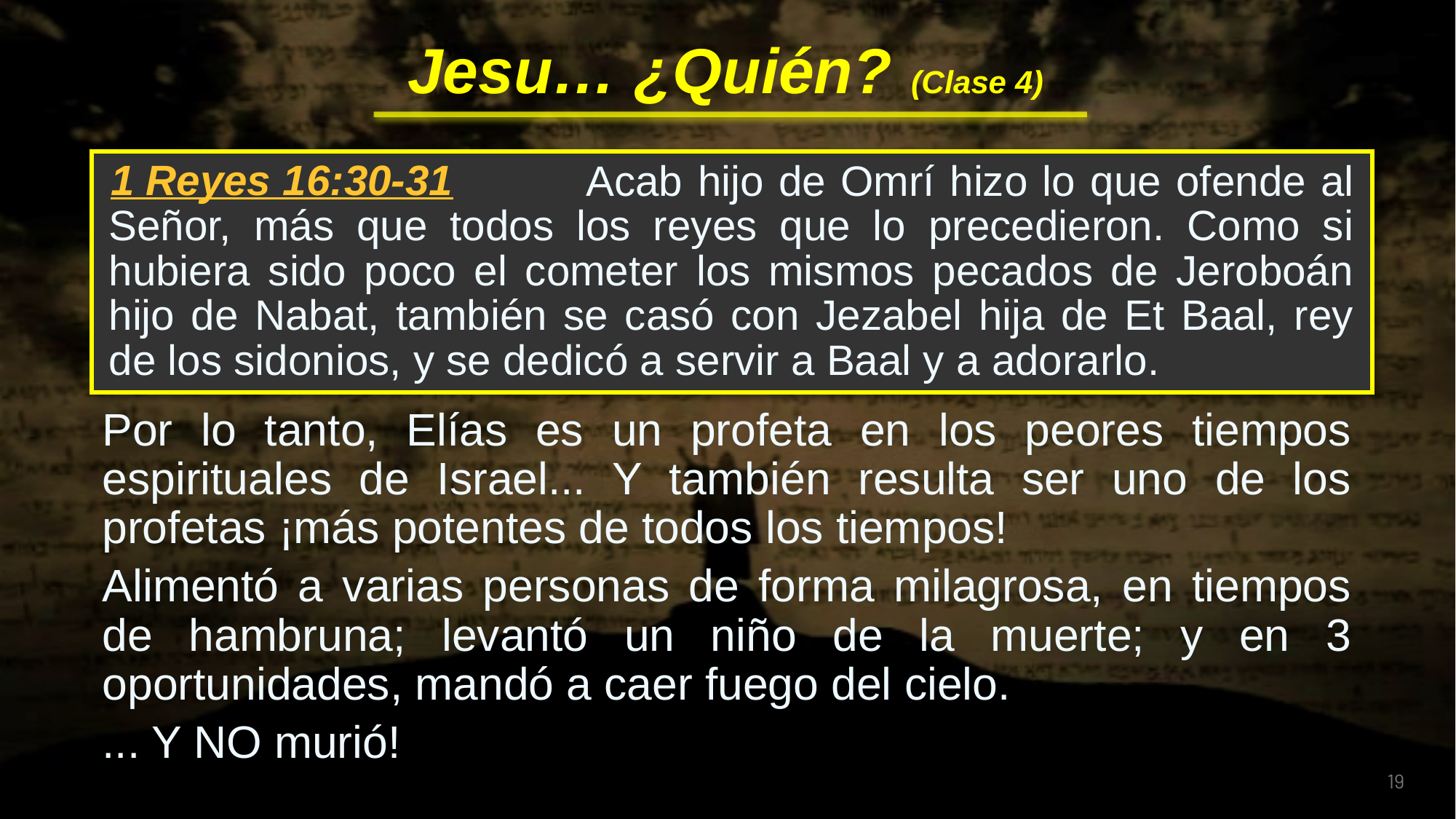

Acab hijo de Omrí hizo lo que ofende al Señor, más que todos los reyes que lo precedieron. Como si hubiera sido poco el cometer los mismos pecados de Jeroboán hijo de Nabat, también se casó con Jezabel hija de Et Baal, rey de los sidonios, y se dedicó a servir a Baal y a adorarlo.

1 Reyes 16:30-31
Por lo tanto, Elías es un profeta en los peores tiempos espirituales de Israel... Y también resulta ser uno de los profetas ¡más potentes de todos los tiempos!
Alimentó a varias personas de forma milagrosa, en tiempos de hambruna; levantó un niño de la muerte; y en 3 oportunidades, mandó a caer fuego del cielo.
... Y NO murió!